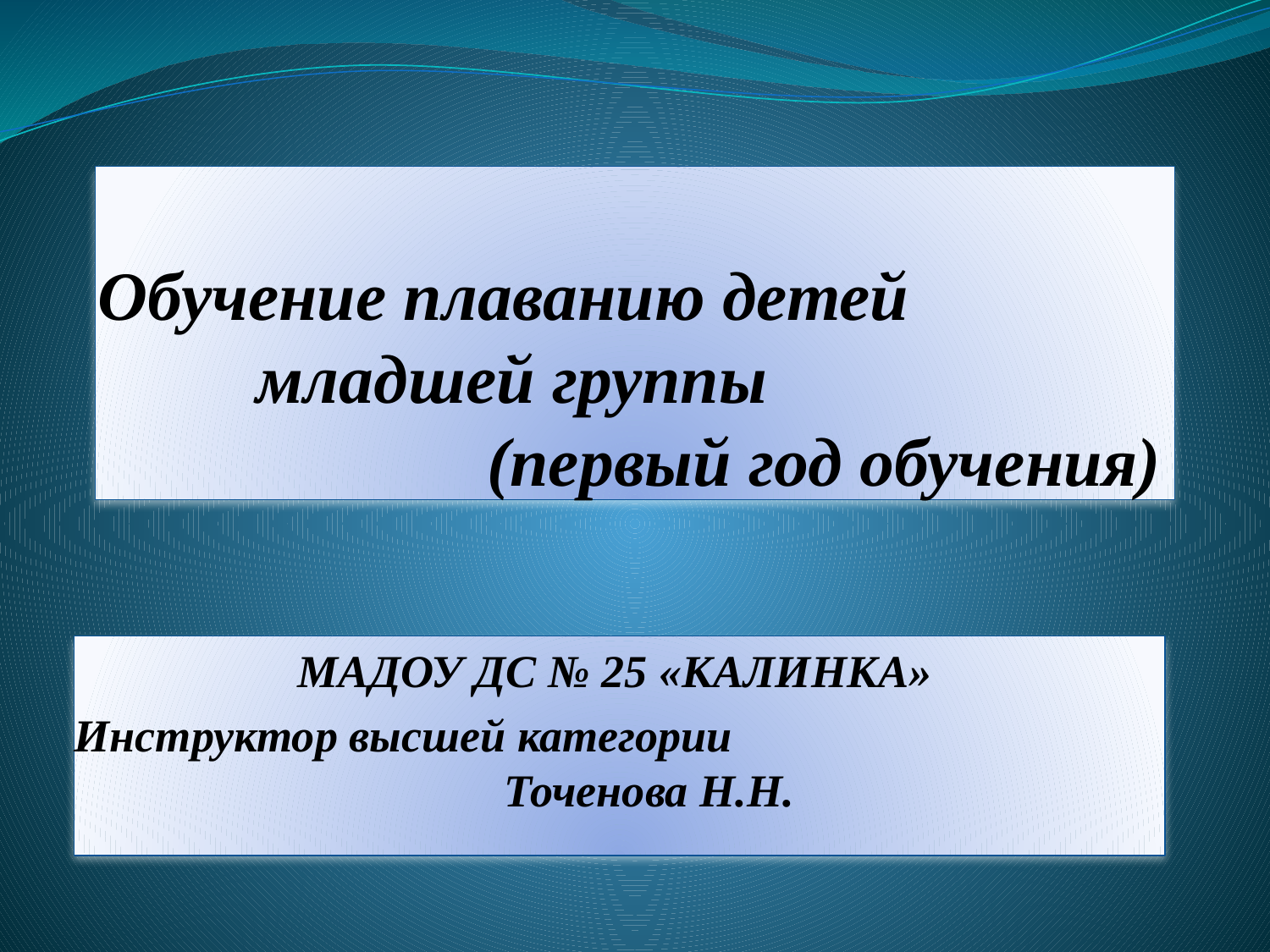

# Обучение плаванию детей                         младшей группы                                              (первый год обучения)
МАДОУ ДС № 25 «КАЛИНКА»
Инструктор высшей категории                                            Точенова Н.Н.